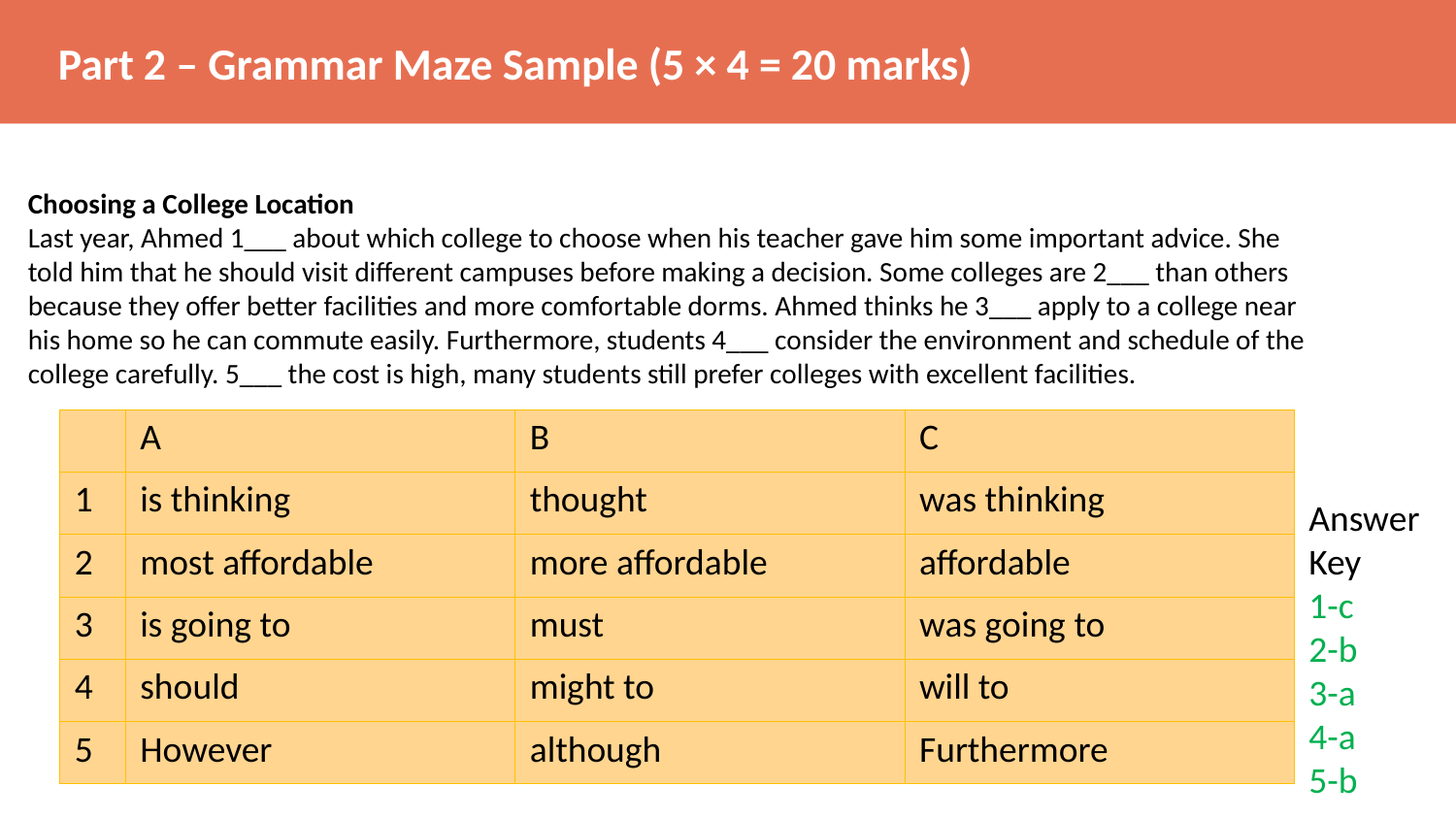

Part 2 – Grammar Maze Sample (5 × 4 = 20 marks)
Choosing a College Location
Choosing a College Location
Last year, Ahmed 1___ about which college to choose when his teacher gave him some important advice. She told him that he should visit different campuses before making a decision. Some colleges are 2___ than others because they offer better facilities and more comfortable dorms. Ahmed thinks he 3___ apply to a college near his home so he can commute easily. Furthermore, students 4___ consider the environment and schedule of the college carefully. 5___ the cost is high, many students still prefer colleges with excellent facilities.

|  | A | B | C |
| --- | --- | --- | --- |
| 1 | is thinking | thought | was thinking |
| 2 | most affordable | more affordable | affordable |
| 3 | is going to | must | was going to |
| 4 | should | might to | will to |
| 5 | However | although | Furthermore |
Answer Key
1-c
2-b
3-a
4-a
5-b